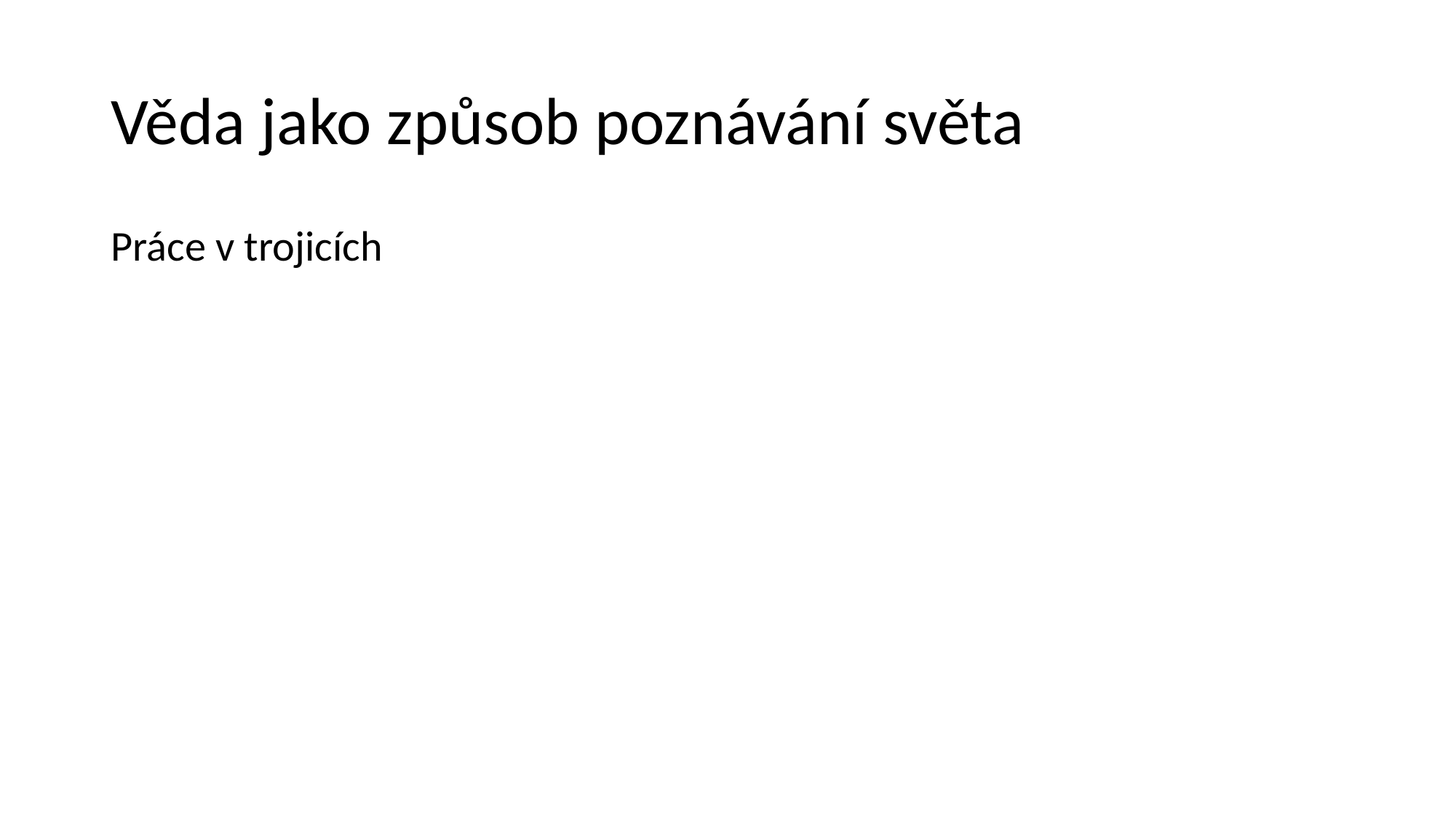

# Věda jako způsob poznávání světa
Práce v trojicích